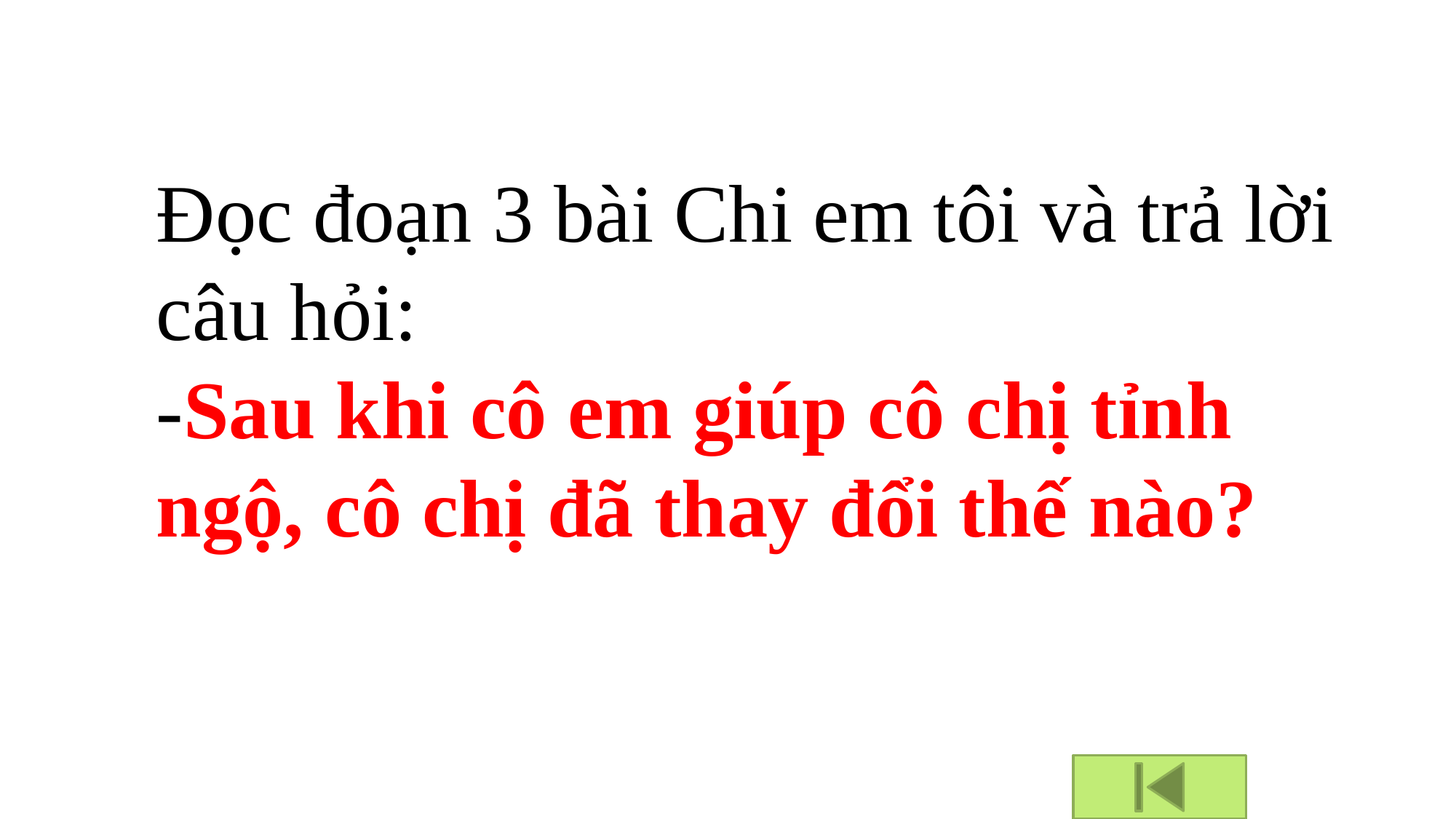

Đọc đoạn 3 bài Chi em tôi và trả lời câu hỏi:
-Sau khi cô em giúp cô chị tỉnh ngộ, cô chị đã thay đổi thế nào?